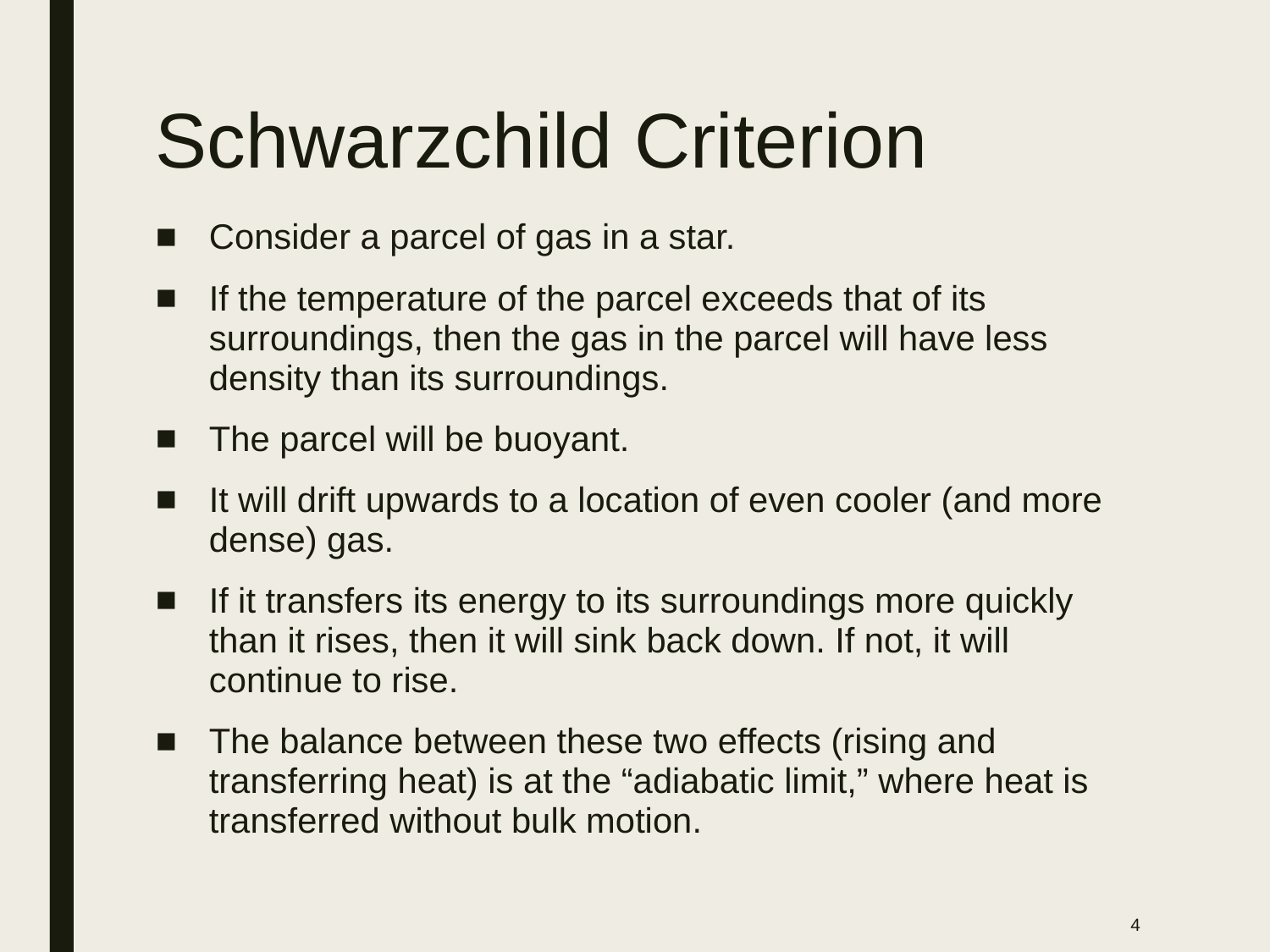

# Schwarzchild Criterion
Consider a parcel of gas in a star.
If the temperature of the parcel exceeds that of its surroundings, then the gas in the parcel will have less density than its surroundings.
The parcel will be buoyant.
It will drift upwards to a location of even cooler (and more dense) gas.
If it transfers its energy to its surroundings more quickly than it rises, then it will sink back down. If not, it will continue to rise.
The balance between these two effects (rising and transferring heat) is at the “adiabatic limit,” where heat is transferred without bulk motion.
4